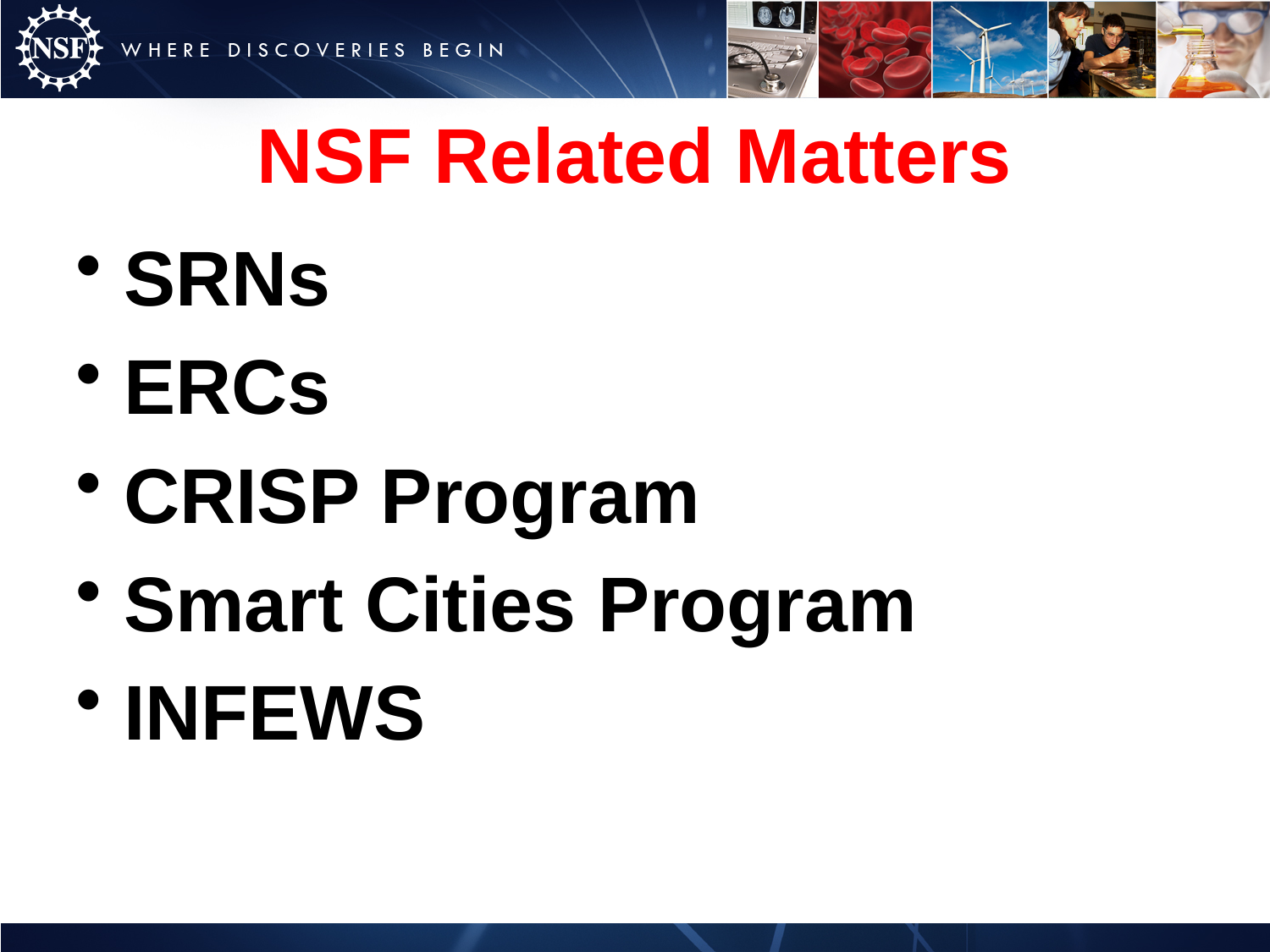

# NSF Related Matters
SRNs
ERCs
CRISP Program
Smart Cities Program
INFEWS